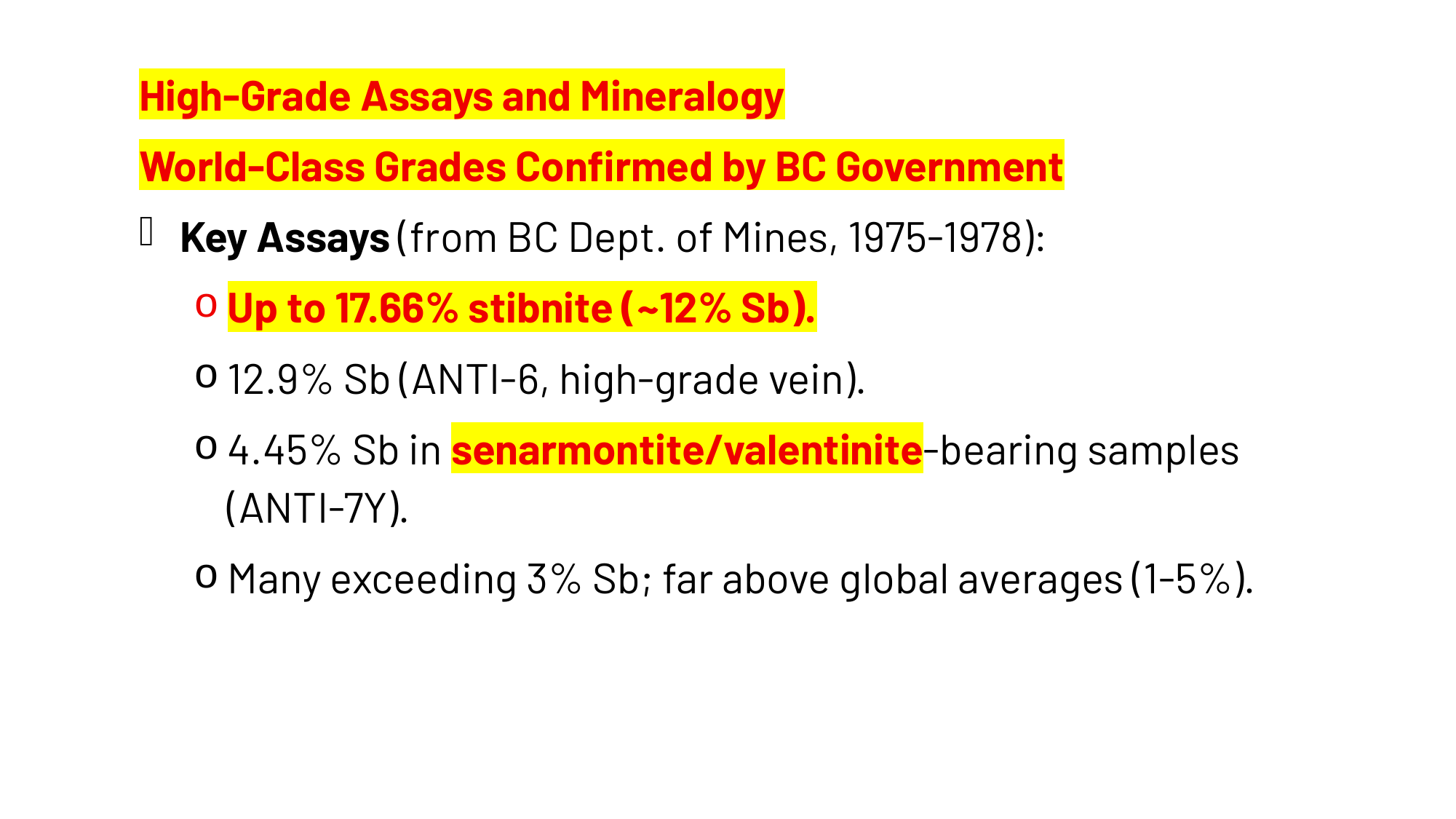

High-Grade Assays and Mineralogy
World-Class Grades Confirmed by BC Government
Key Assays (from BC Dept. of Mines, 1975-1978):
Up to 17.66% stibnite (~12% Sb).
12.9% Sb (ANTI-6, high-grade vein).
4.45% Sb in senarmontite/valentinite-bearing samples (ANTI-7Y).
Many exceeding 3% Sb; far above global averages (1-5%).